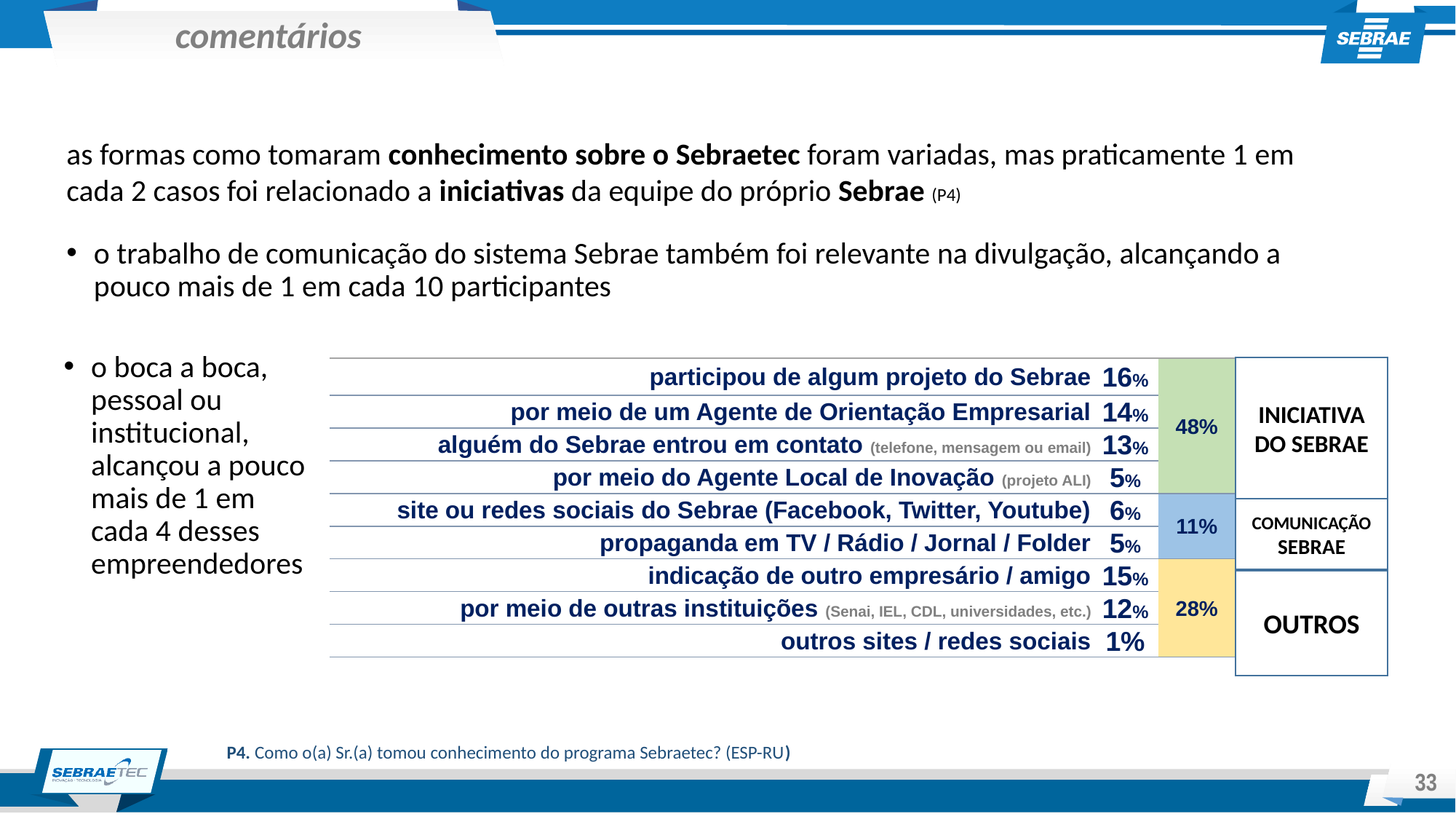

comentários
as formas como tomaram conhecimento sobre o Sebraetec foram variadas, mas praticamente 1 em cada 2 casos foi relacionado a iniciativas da equipe do próprio Sebrae (P4)
o trabalho de comunicação do sistema Sebrae também foi relevante na divulgação, alcançando a pouco mais de 1 em cada 10 participantes
o boca a boca, pessoal ou institucional, alcançou a pouco mais de 1 em cada 4 desses empreendedores
INICIATIVA DO SEBRAE
| participou de algum projeto do Sebrae | 16% | 48% |
| --- | --- | --- |
| por meio de um Agente de Orientação Empresarial | 14% |  |
| alguém do Sebrae entrou em contato (telefone, mensagem ou email) | 13% |  |
| por meio do Agente Local de Inovação (projeto ALI) | 5% |  |
| site ou redes sociais do Sebrae (Facebook, Twitter, Youtube) | 6% | 11% |
| propaganda em TV / Rádio / Jornal / Folder | 5% |  |
| indicação de outro empresário / amigo | 15% | 28% |
| por meio de outras instituições (Senai, IEL, CDL, universidades, etc.) | 12% |  |
| outros sites / redes sociais | 1% |  |
COMUNICAÇÃO
SEBRAE
OUTROS
P4. Como o(a) Sr.(a) tomou conhecimento do programa Sebraetec? (ESP-RU)